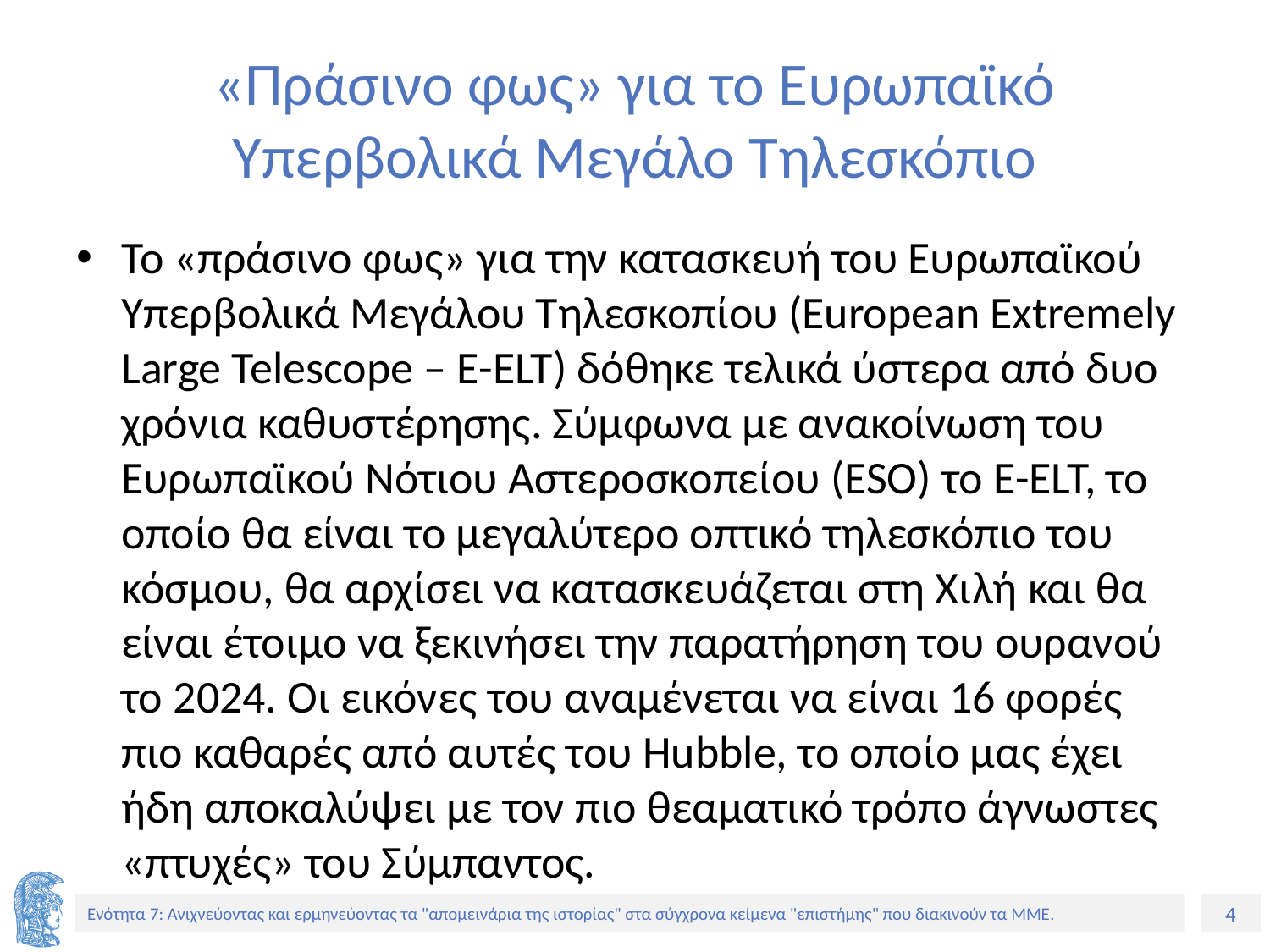

# «Πράσινο φως» για το Ευρωπαϊκό Υπερβολικά Μεγάλο Τηλεσκόπιο
Το «πράσινο φως» για την κατασκευή του Ευρωπαϊκού Υπερβολικά Μεγάλου Τηλεσκοπίου (European Extremely Large Telescope – E-ELT) δόθηκε τελικά ύστερα από δυο χρόνια καθυστέρησης. Σύμφωνα με ανακοίνωση του Ευρωπαϊκού Νότιου Αστεροσκοπείου (ESO) το E-ELT, το οποίο θα είναι το μεγαλύτερο οπτικό τηλεσκόπιο του κόσμου, θα αρχίσει να κατασκευάζεται στη Χιλή και θα είναι έτοιμο να ξεκινήσει την παρατήρηση του ουρανού το 2024. Οι εικόνες του αναμένεται να είναι 16 φορές πιο καθαρές από αυτές του Hubble, το οποίο μας έχει ήδη αποκαλύψει με τον πιο θεαματικό τρόπο άγνωστες «πτυχές» του Σύμπαντος.